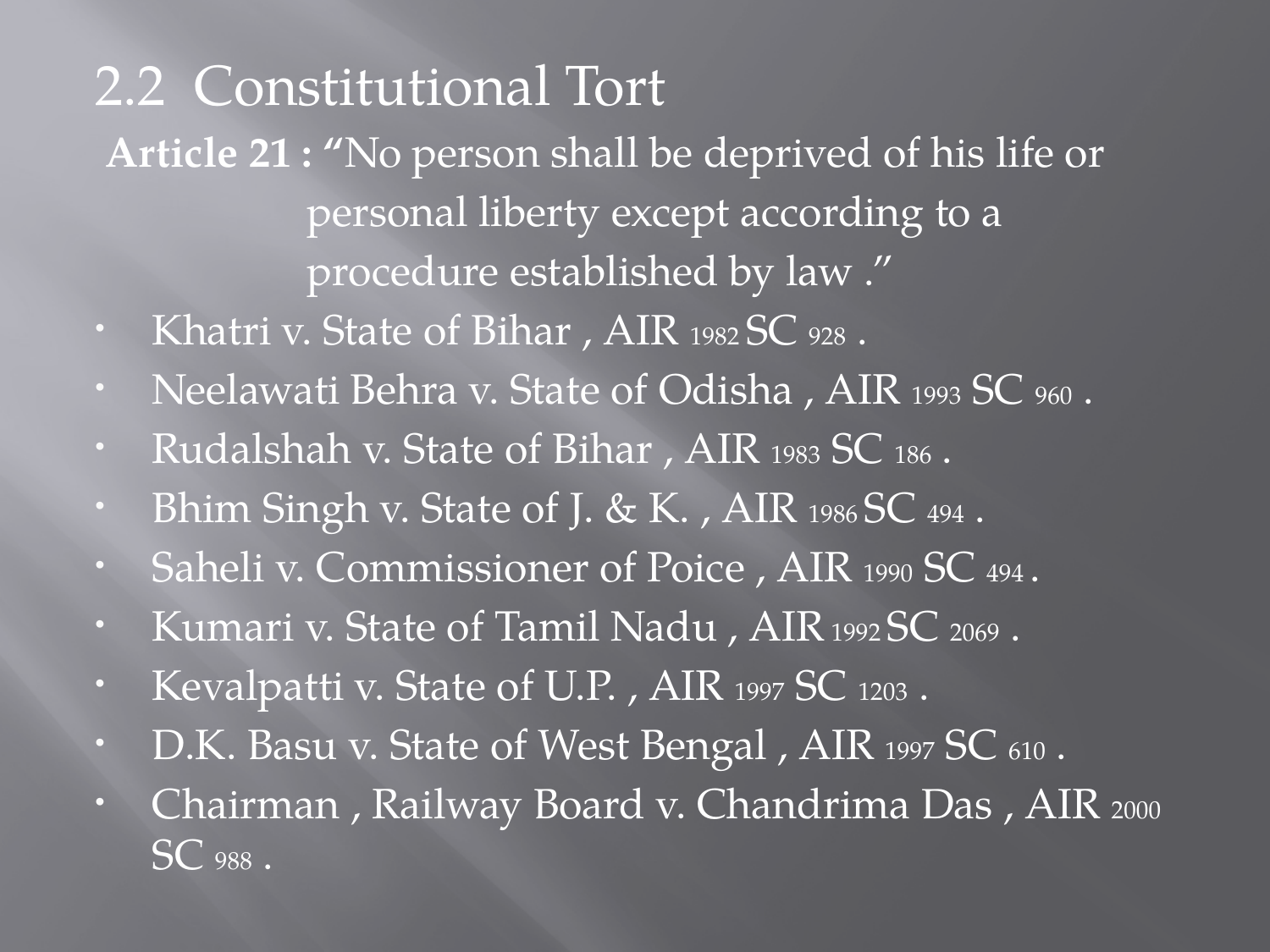

2.2  Constitutional Tort
 Article 21 : “No person shall be deprived of his life or
                    personal liberty except according to a
                    procedure established by law .”
Khatri v. State of Bihar , AIR 1982 SC 928 .
Neelawati Behra v. State of Odisha , AIR 1993 SC 960 .
Rudalshah v. State of Bihar , AIR 1983 SC 186 .
Bhim Singh v. State of J. & K. , AIR 1986 SC 494 .
Saheli v. Commissioner of Poice , AIR 1990 SC 494 .
Kumari v. State of Tamil Nadu , AIR 1992 SC 2069 .
Kevalpatti v. State of U.P. , AIR 1997 SC 1203 .
D.K. Basu v. State of West Bengal , AIR 1997 SC 610 .
Chairman , Railway Board v. Chandrima Das , AIR 2000 SC 988 .